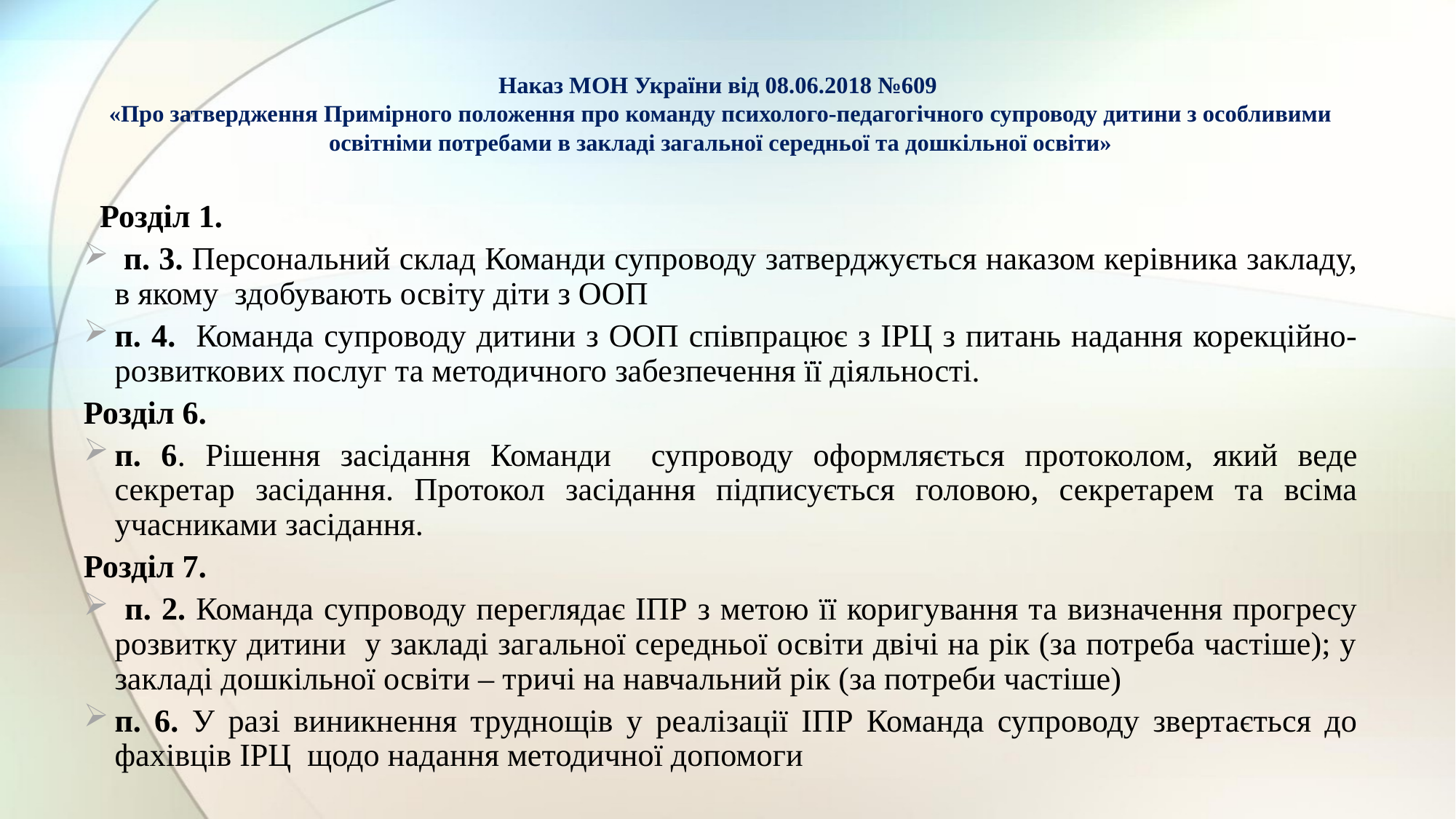

# Наказ МОН України від 08.06.2018 №609 «Про затвердження Примірного положення про команду психолого-педагогічного супроводу дитини з особливими освітніми потребами в закладі загальної середньої та дошкільної освіти»
  Розділ 1.
 п. 3. Персональний склад Команди супроводу затверджується наказом керівника закладу, в якому  здобувають освіту діти з ООП
п. 4.  Команда супроводу дитини з ООП співпрацює з ІРЦ з питань надання корекційно-розвиткових послуг та методичного забезпечення її діяльності.
Розділ 6.
п. 6. Рішення засідання Команди  супроводу оформляється протоколом, який веде секретар засідання. Протокол засідання підписується головою, секретарем та всіма учасниками засідання.
Розділ 7.
 п. 2. Команда супроводу переглядає ІПР з метою її коригування та визначення прогресу розвитку дитини  у закладі загальної середньої освіти двічі на рік (за потреба частіше); у закладі дошкільної освіти – тричі на навчальний рік (за потреби частіше)
п. 6. У разі виникнення труднощів у реалізації ІПР Команда супроводу звертається до фахівців ІРЦ  щодо надання методичної допомоги